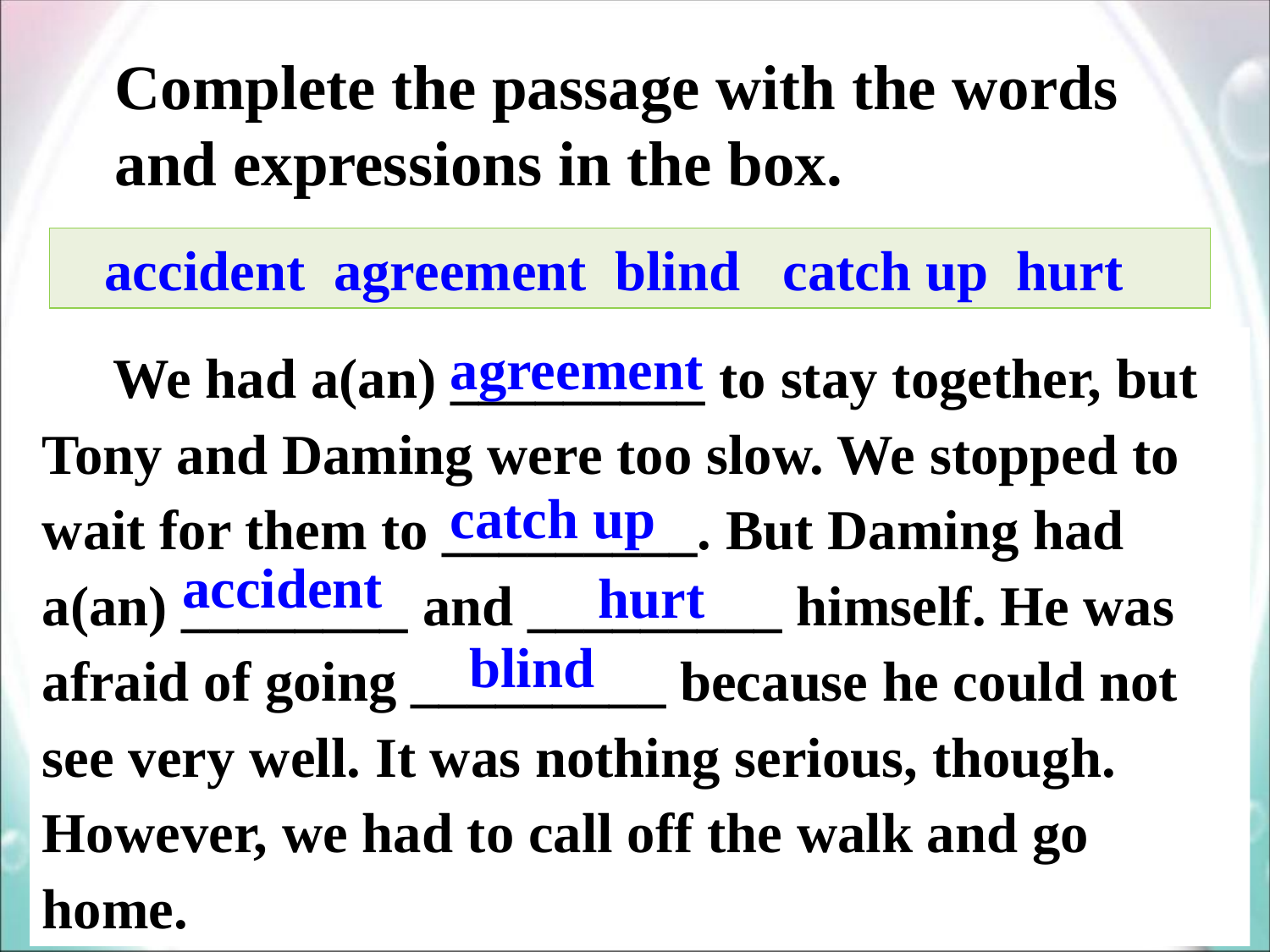

Complete the passage with the words
and expressions in the box.
   accident  agreement  blind   catch up  hurt
     We had a(an) _________ to stay together, but Tony and Daming were too slow. We stopped to wait for them to _________. But Daming had a(an) ________ and _________ himself. He was afraid of going _________ because he could not see very well. It was nothing serious, though. However, we had to call off the walk and go home.
agreement
catch up
accident
hurt
blind